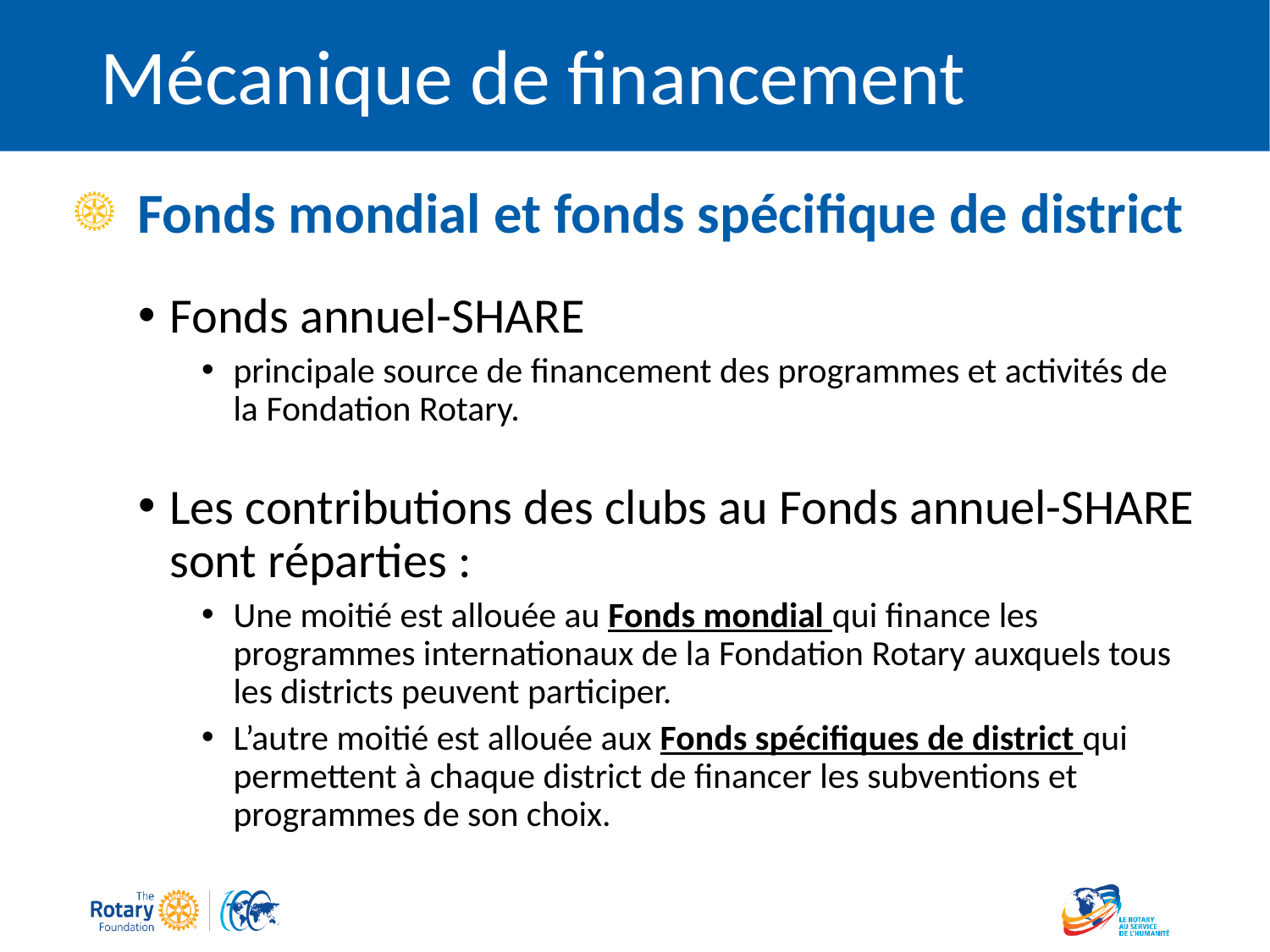

# Mécanique de financement
Fonds mondial et fonds spécifique de district

Fonds annuel-SHARE
principale source de financement des programmes et activités de la Fondation Rotary.

Les contributions des clubs au Fonds annuel-SHARE sont réparties :
Une moitié est allouée au Fonds mondial qui finance les programmes internationaux de la Fondation Rotary auxquels tous les districts peuvent participer.
L’autre moitié est allouée aux Fonds spécifiques de district qui permettent à chaque district de financer les subventions et programmes de son choix.